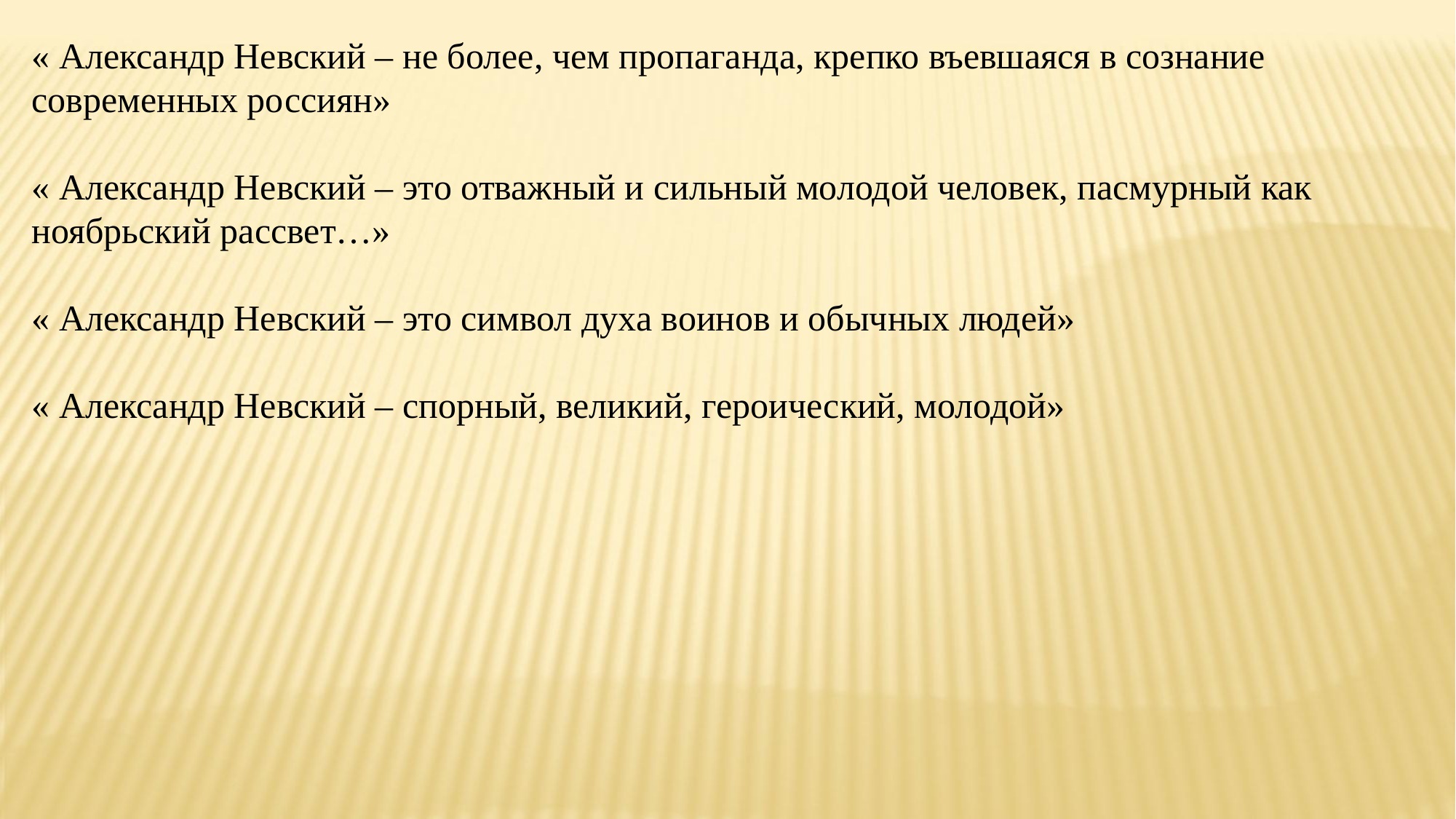

« Александр Невский – не более, чем пропаганда, крепко въевшаяся в сознание современных россиян»

« Александр Невский – это отважный и сильный молодой человек, пасмурный как ноябрьский рассвет…»

« Александр Невский – это символ духа воинов и обычных людей»

« Александр Невский – спорный, великий, героический, молодой»